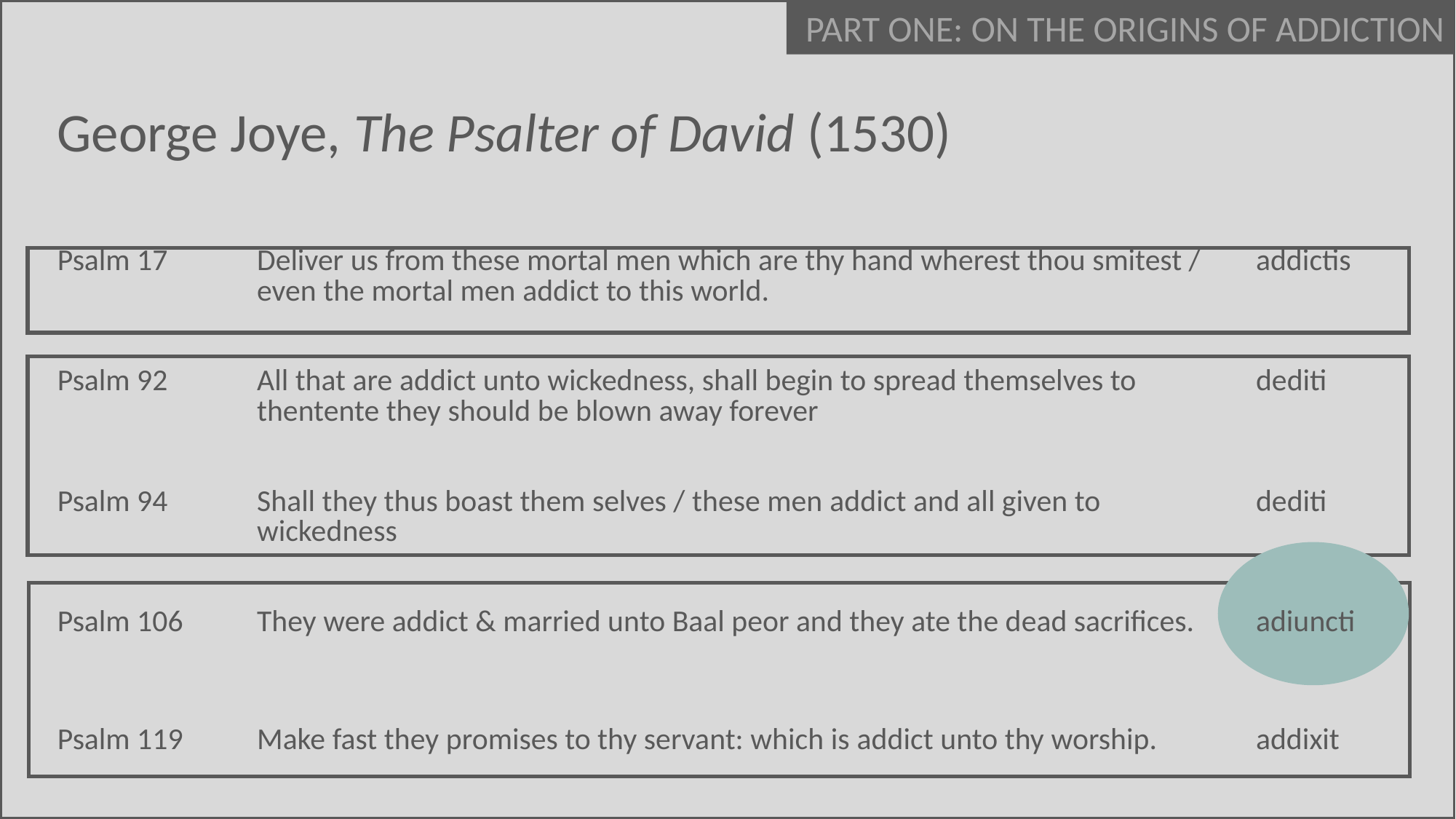

PART ONE: ON THE ORIGINS OF ADDICTION
# George Joye, The Psalter of David (1530)
| Psalm 17 | Deliver us from these mortal men which are thy hand wherest thou smitest / even the mortal men addict to this world. | addictis |
| --- | --- | --- |
| Psalm 92 | All that are addict unto wickedness, shall begin to spread themselves to thentente they should be blown away forever | dediti |
| Psalm 94 | Shall they thus boast them selves / these men addict and all given to wickedness | dediti |
| Psalm 106 | They were addict & married unto Baal peor and they ate the dead sacrifices. | adiuncti |
| Psalm 119 | Make fast they promises to thy servant: which is addict unto thy worship. | addixit |